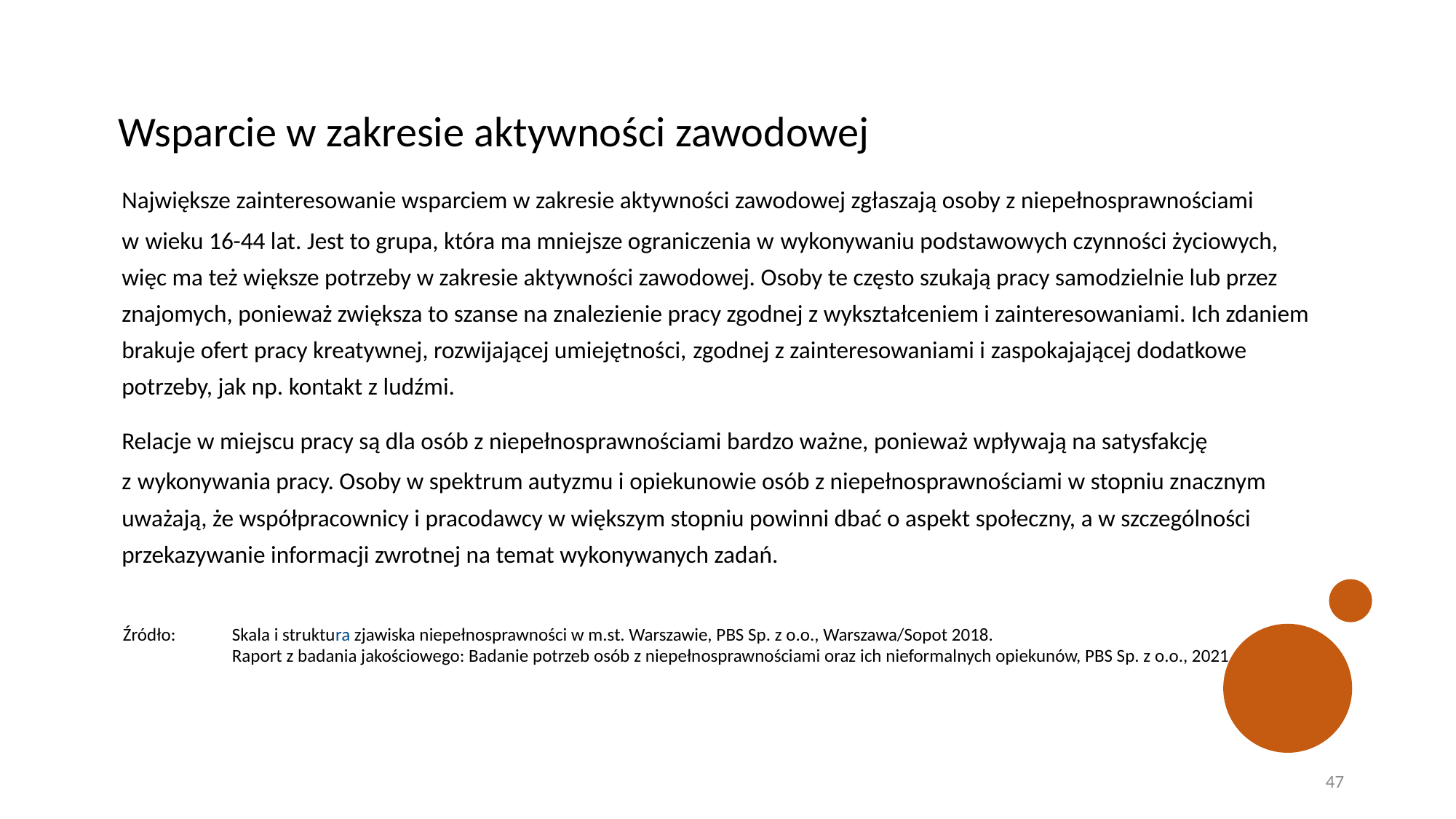

# Wsparcie w zakresie aktywności zawodowej
Największe zainteresowanie wsparciem w zakresie aktywności zawodowej zgłaszają osoby z niepełnosprawnościami w wieku 16-44 lat. Jest to grupa, która ma mniejsze ograniczenia w wykonywaniu podstawowych czynności życiowych, więc ma też większe potrzeby w zakresie aktywności zawodowej. Osoby te często szukają pracy samodzielnie lub przez znajomych, ponieważ zwiększa to szanse na znalezienie pracy zgodnej z wykształceniem i zainteresowaniami. Ich zdaniem brakuje ofert pracy kreatywnej, rozwijającej umiejętności, zgodnej z zainteresowaniami i zaspokajającej dodatkowe potrzeby, jak np. kontakt z ludźmi.
Relacje w miejscu pracy są dla osób z niepełnosprawnościami bardzo ważne, ponieważ wpływają na satysfakcję z wykonywania pracy. Osoby w spektrum autyzmu i opiekunowie osób z niepełnosprawnościami w stopniu znacznym uważają, że współpracownicy i pracodawcy w większym stopniu powinni dbać o aspekt społeczny, a w szczególności przekazywanie informacji zwrotnej na temat wykonywanych zadań.

Źródło:	Skala i struktura zjawiska niepełnosprawności w m.st. Warszawie, PBS Sp. z o.o., Warszawa/Sopot 2018.
	Raport z badania jakościowego: Badanie potrzeb osób z niepełnosprawnościami oraz ich nieformalnych opiekunów, PBS Sp. z o.o., 2021

47